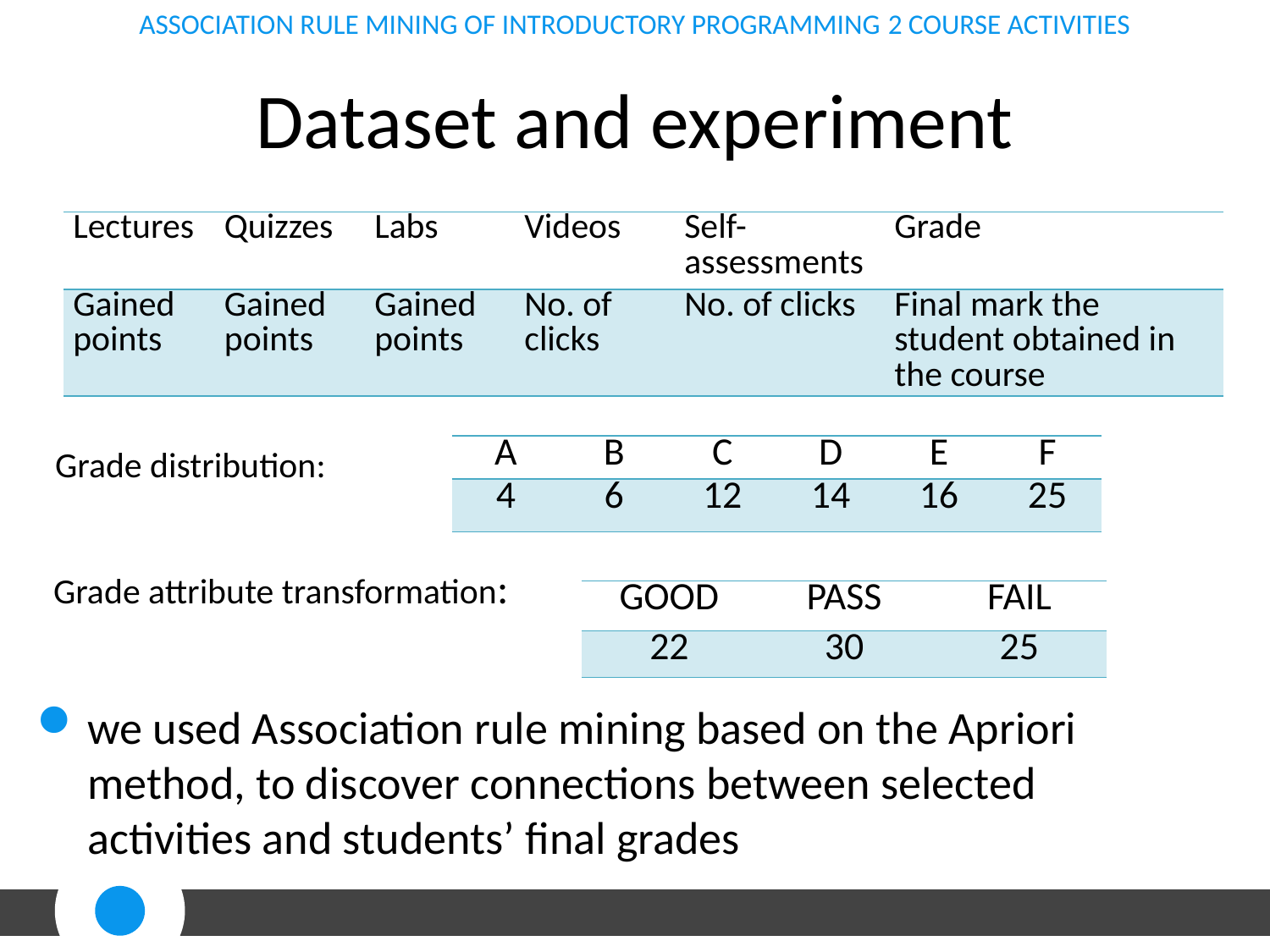

Association rule mining of introductory programming 2 course activities
# Dataset and experiment
| Lectures | Quizzes | Labs | Videos | Self-assessments | Grade |
| --- | --- | --- | --- | --- | --- |
| Gained points | Gained points | Gained points | No. of clicks | No. of clicks | Final mark the student obtained in the course |
Grade distribution:
| A | B | C | D | E | F |
| --- | --- | --- | --- | --- | --- |
| 4 | 6 | 12 | 14 | 16 | 25 |
Grade attribute transformation:
| GOOD | PASS | FAIL |
| --- | --- | --- |
| 22 | 30 | 25 |
we used Association rule mining based on the Apriori method, to discover connections between selected activities and students’ final grades